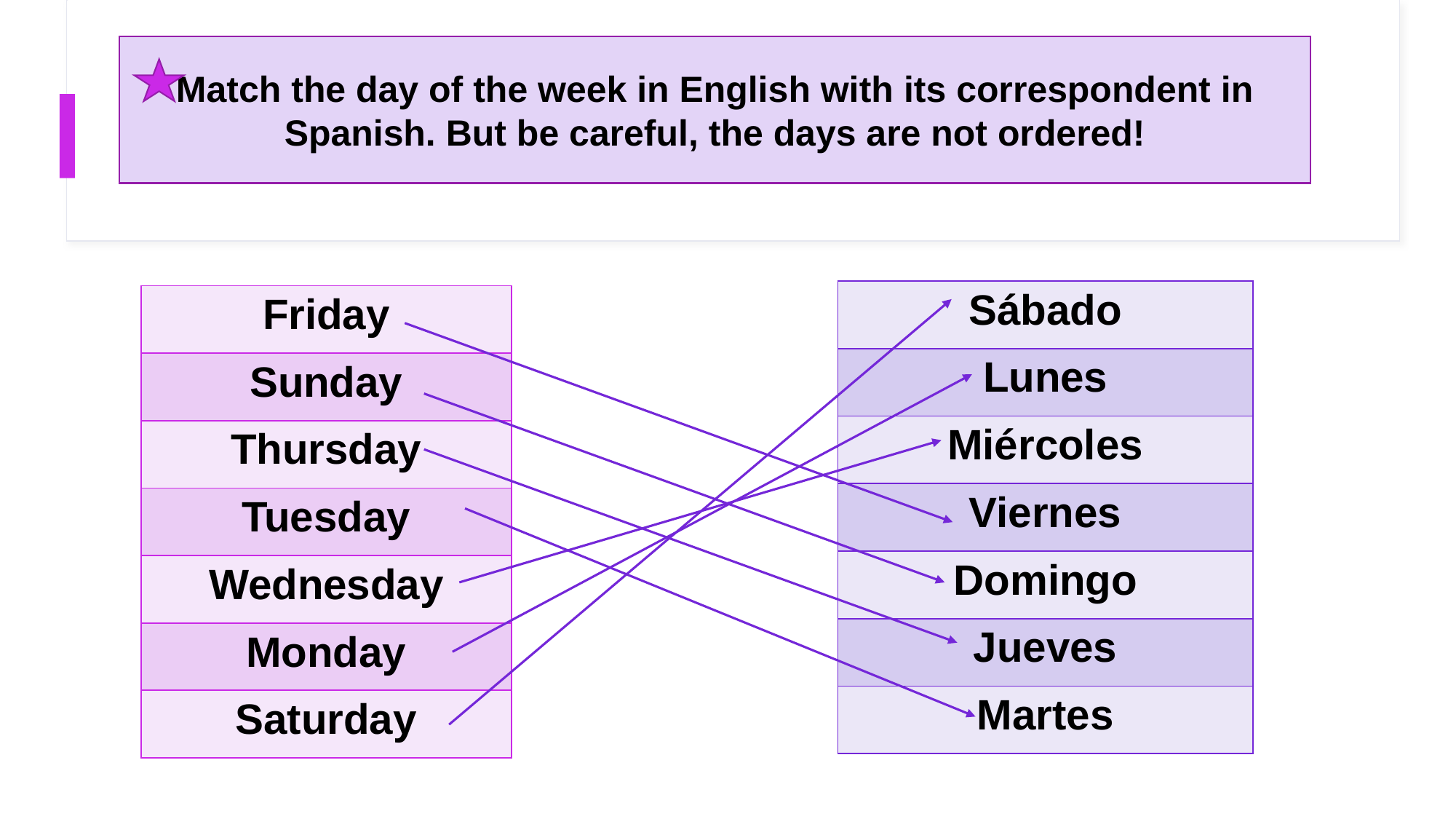

Match the day of the week in English with its correspondent in Spanish. But be careful, the days are not ordered!

| Sábado |
| --- |
| Lunes |
| Miércoles |
| Viernes |
| Domingo |
| Jueves |
| Martes |
| Friday |
| --- |
| Sunday |
| Thursday |
| Tuesday |
| Wednesday |
| Monday |
| Saturday |